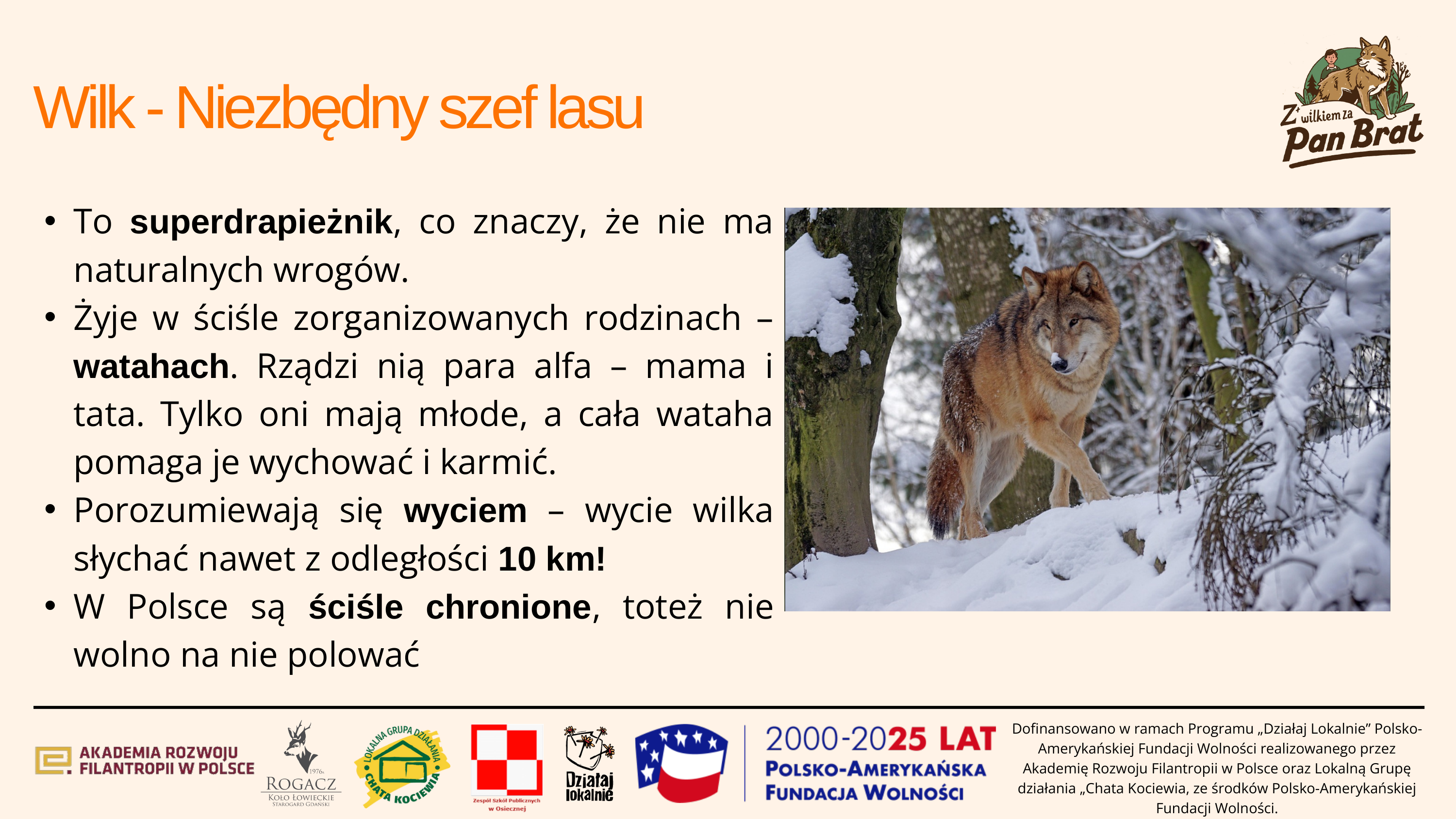

Wilk - Niezbędny szef lasu
To superdrapieżnik, co znaczy, że nie ma naturalnych wrogów.
Żyje w ściśle zorganizowanych rodzinach – watahach. Rządzi nią para alfa – mama i tata. Tylko oni mają młode, a cała wataha pomaga je wychować i karmić.
Porozumiewają się wyciem – wycie wilka słychać nawet z odległości 10 km!
W Polsce są ściśle chronione, toteż nie wolno na nie polować

Dofinansowano w ramach Programu „Działaj Lokalnie” Polsko-Amerykańskiej Fundacji Wolności realizowanego przez Akademię Rozwoju Filantropii w Polsce oraz Lokalną Grupę działania „Chata Kociewia, ze środków Polsko-Amerykańskiej Fundacji Wolności.